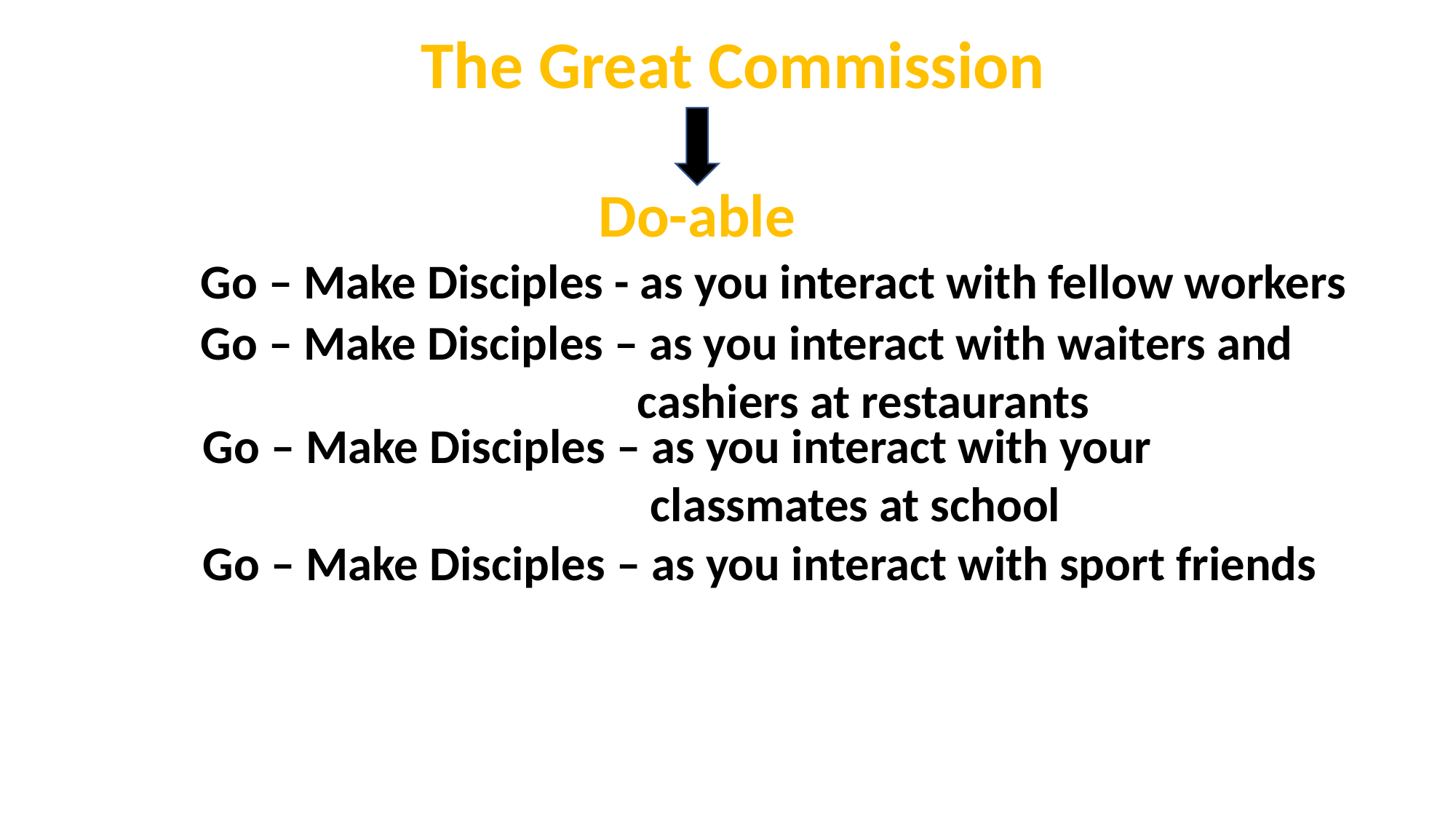

The Great Commission

Do-able
Go – Make Disciples - as you interact with fellow workers
Go – Make Disciples – as you interact with waiters and  		                    cashiers at restaurants
Go – Make Disciples – as you interact with your 	    	 			 classmates at school
Go – Make Disciples – as you interact with sport friends